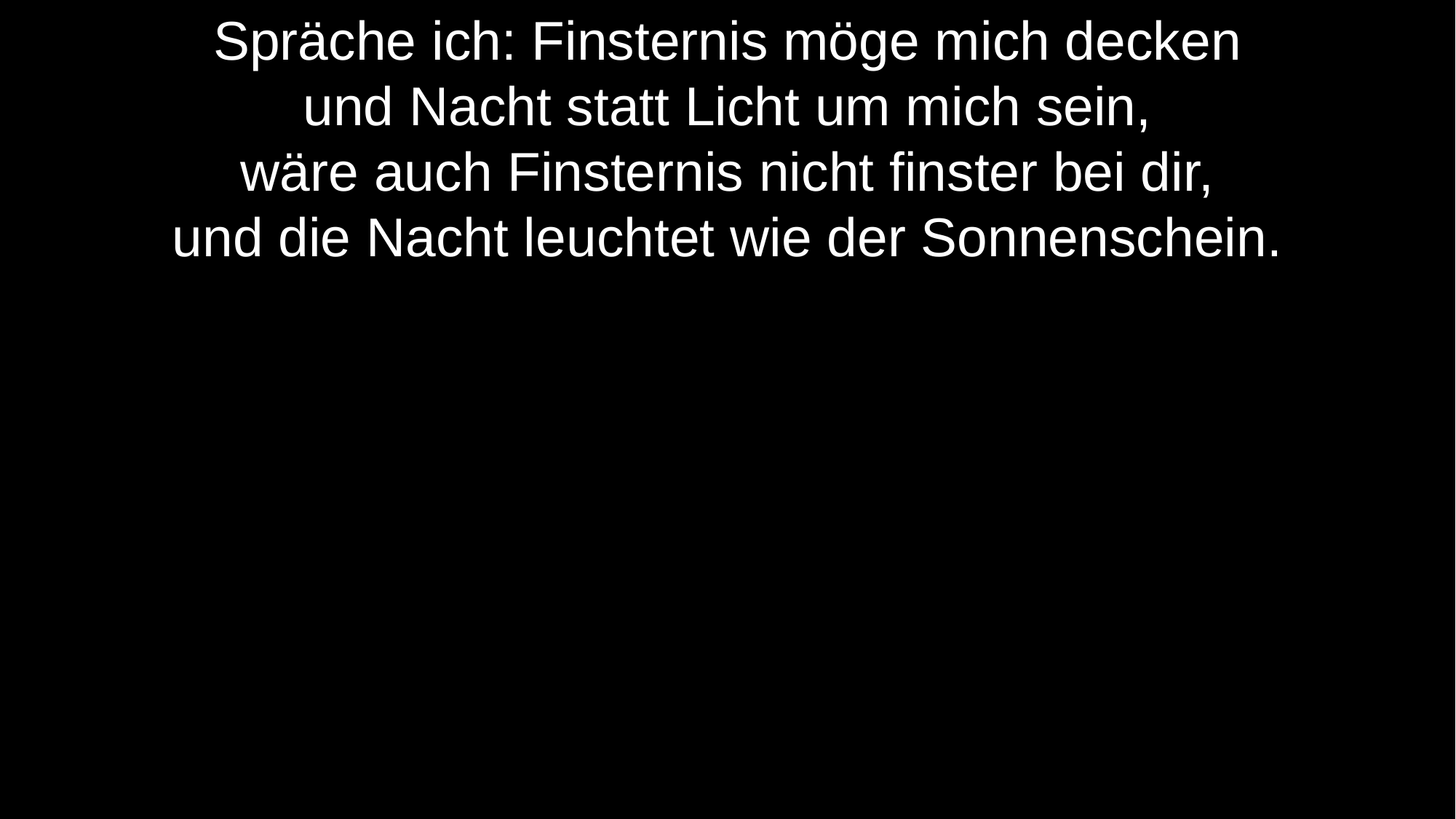

Spräche ich: Finsternis möge mich decken
und Nacht statt Licht um mich sein,
wäre auch Finsternis nicht finster bei dir,
und die Nacht leuchtet wie der Sonnenschein.